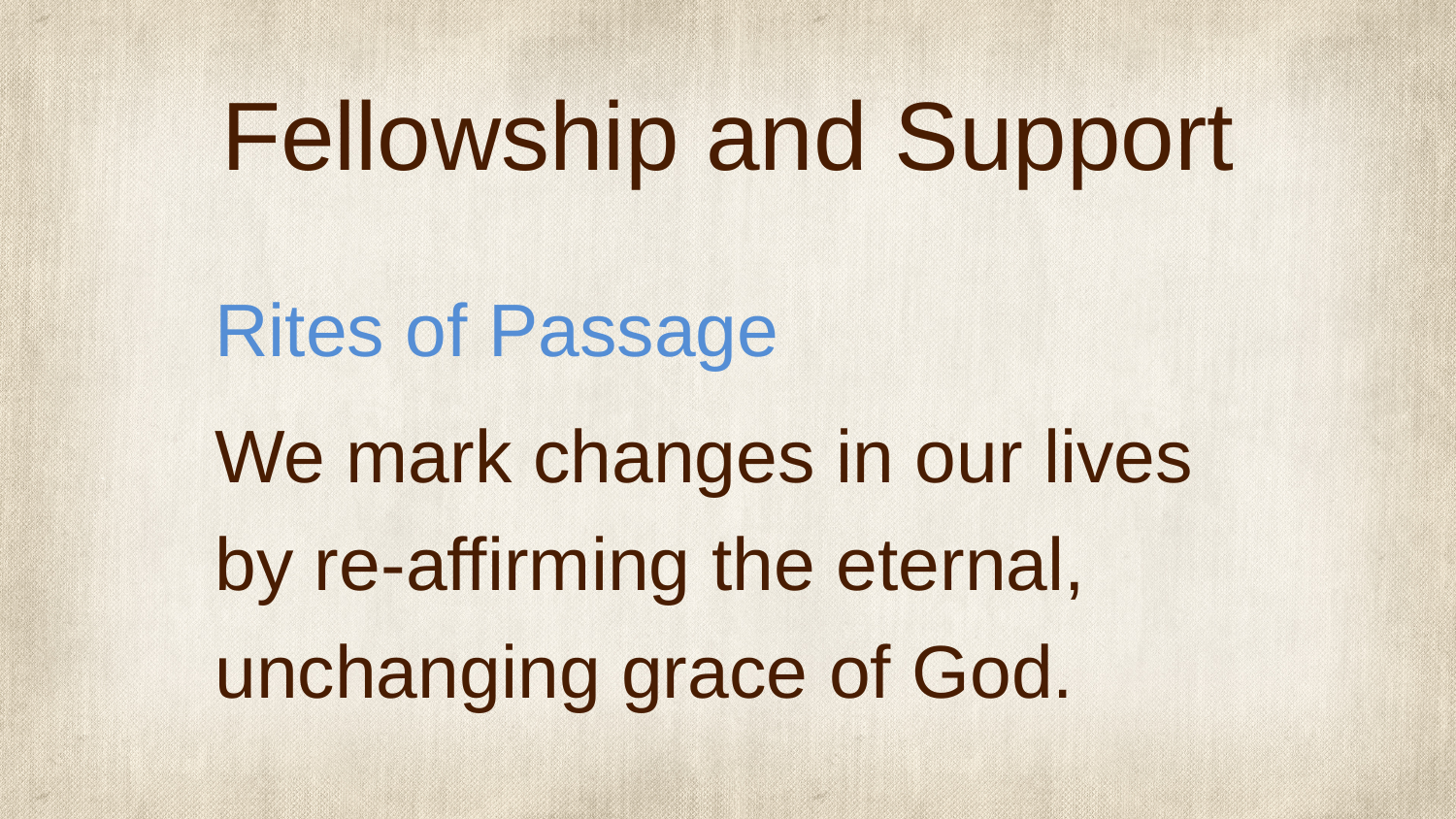

# Fellowship and Support
Rites of Passage
We mark changes in our lives by re-affirming the eternal, unchanging grace of God.